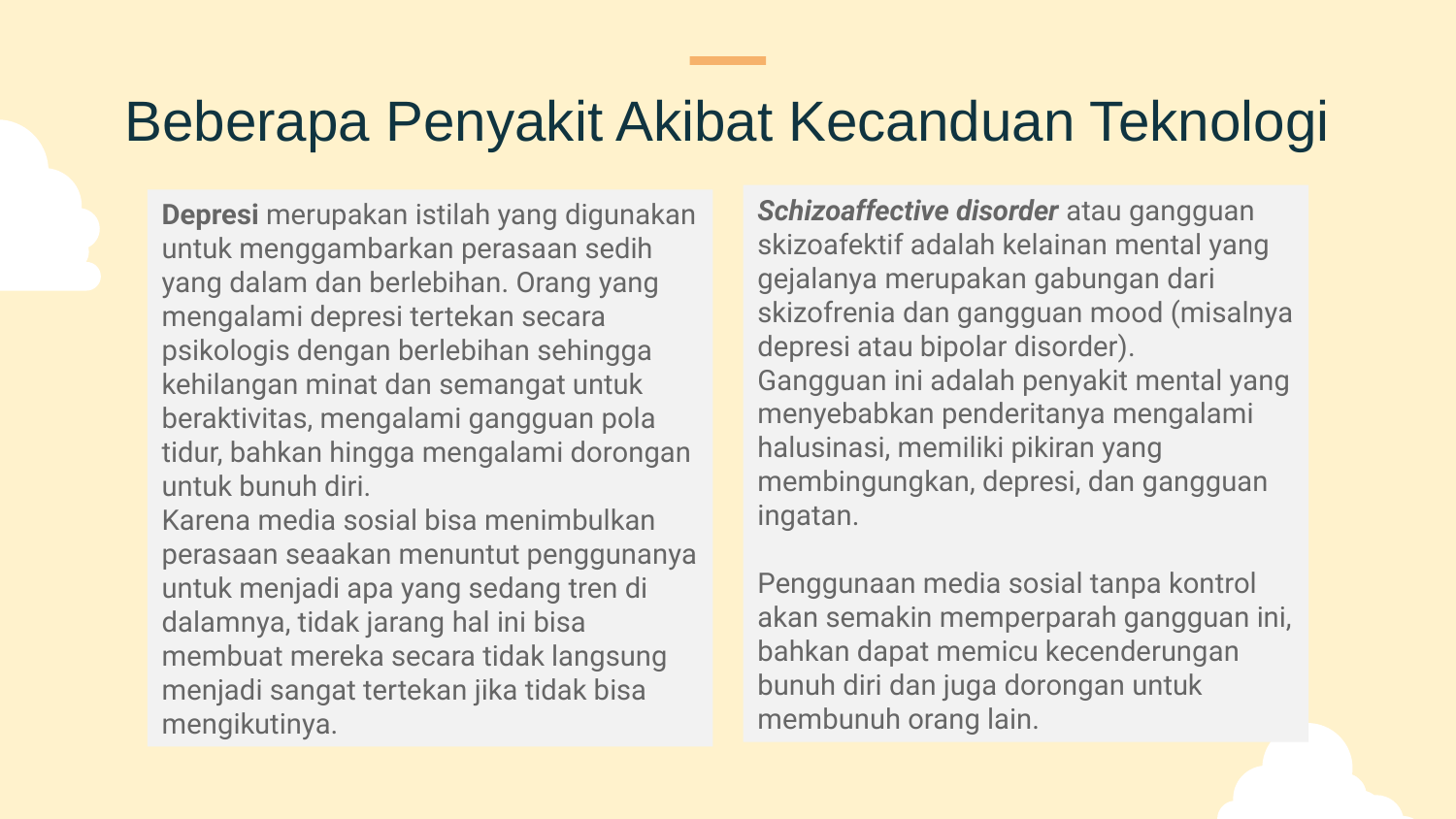

Beberapa Penyakit Akibat Kecanduan Teknologi
Schizoaffective disorder atau gangguan skizoafektif adalah kelainan mental yang gejalanya merupakan gabungan dari skizofrenia dan gangguan mood (misalnya depresi atau bipolar disorder).
Gangguan ini adalah penyakit mental yang menyebabkan penderitanya mengalami halusinasi, memiliki pikiran yang membingungkan, depresi, dan gangguan ingatan.

Penggunaan media sosial tanpa kontrol akan semakin memperparah gangguan ini, bahkan dapat memicu kecenderungan bunuh diri dan juga dorongan untuk membunuh orang lain.
Depresi merupakan istilah yang digunakan untuk menggambarkan perasaan sedih yang dalam dan berlebihan. Orang yang mengalami depresi tertekan secara psikologis dengan berlebihan sehingga kehilangan minat dan semangat untuk beraktivitas, mengalami gangguan pola tidur, bahkan hingga mengalami dorongan untuk bunuh diri.
Karena media sosial bisa menimbulkan perasaan seaakan menuntut penggunanya untuk menjadi apa yang sedang tren di dalamnya, tidak jarang hal ini bisa membuat mereka secara tidak langsung menjadi sangat tertekan jika tidak bisa mengikutinya.